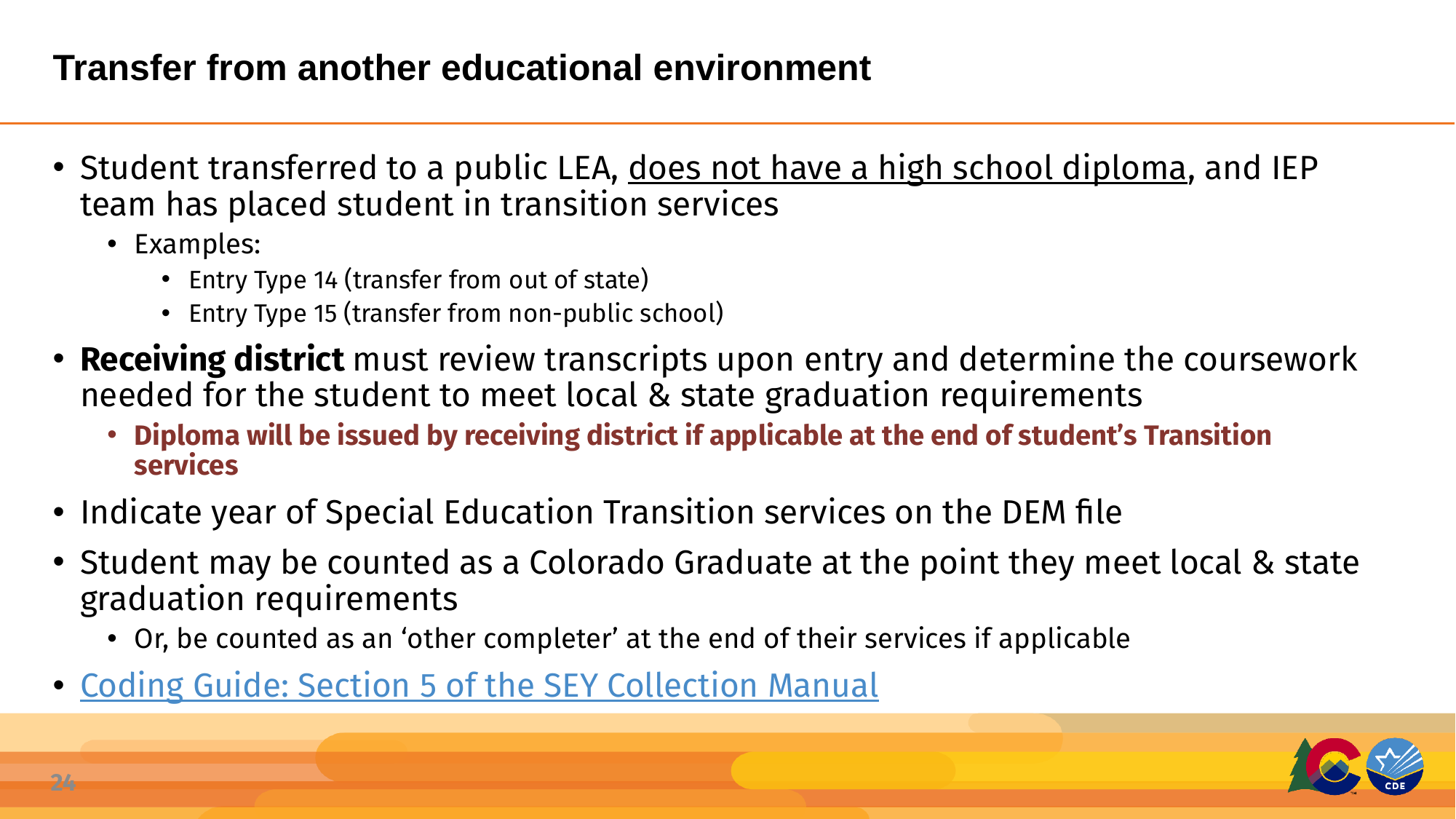

# Transfer from another educational environment
Student transferred to a public LEA, does not have a high school diploma, and IEP team has placed student in transition services
Examples:
Entry Type 14 (transfer from out of state)
Entry Type 15 (transfer from non-public school)
Receiving district must review transcripts upon entry and determine the coursework needed for the student to meet local & state graduation requirements
Diploma will be issued by receiving district if applicable at the end of student’s Transition services
Indicate year of Special Education Transition services on the DEM file
Student may be counted as a Colorado Graduate at the point they meet local & state graduation requirements
Or, be counted as an ‘other completer’ at the end of their services if applicable
Coding Guide: Section 5 of the SEY Collection Manual

24